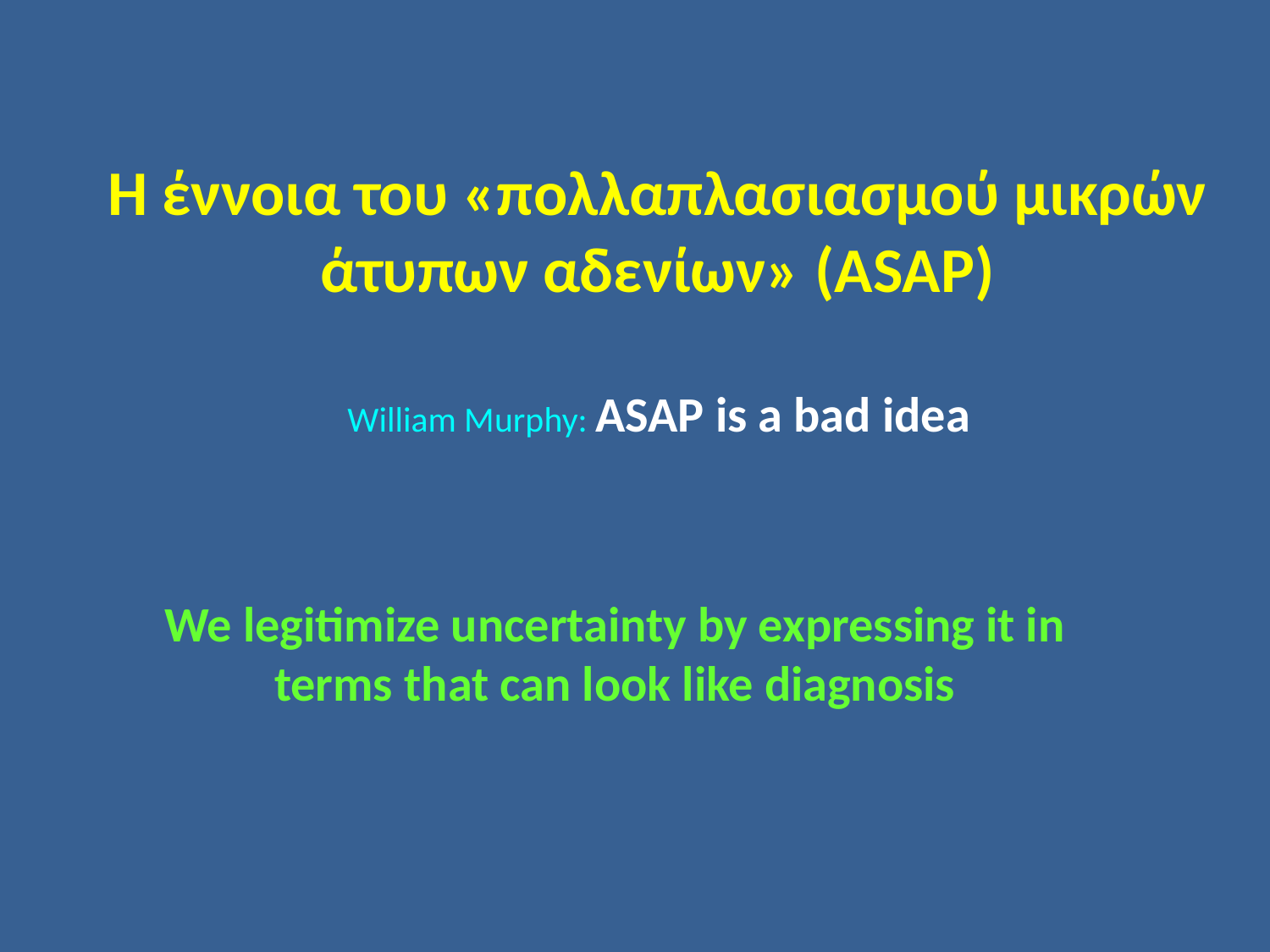

Η έννοια του «πολλαπλασιασμού μικρών άτυπων αδενίων» (ASAP)
William Murphy: ASAP is a bad idea
We legitimize uncertainty by expressing it in terms that can look like diagnosis